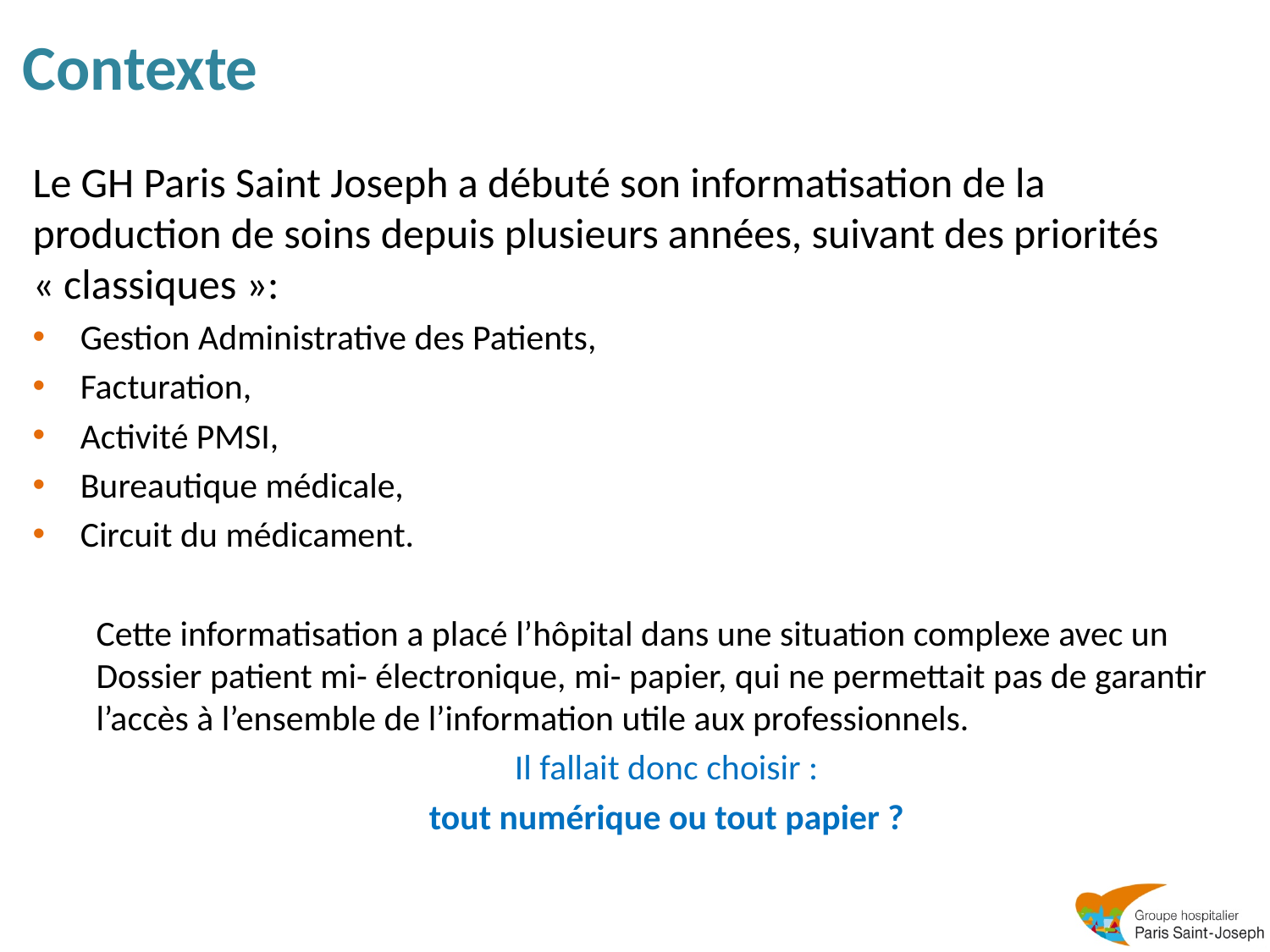

# Contexte
Le GH Paris Saint Joseph a débuté son informatisation de la production de soins depuis plusieurs années, suivant des priorités « classiques »:
Gestion Administrative des Patients,
Facturation,
Activité PMSI,
Bureautique médicale,
Circuit du médicament.

Cette informatisation a placé l’hôpital dans une situation complexe avec un Dossier patient mi- électronique, mi- papier, qui ne permettait pas de garantir l’accès à l’ensemble de l’information utile aux professionnels.
Il fallait donc choisir :
tout numérique ou tout papier ?